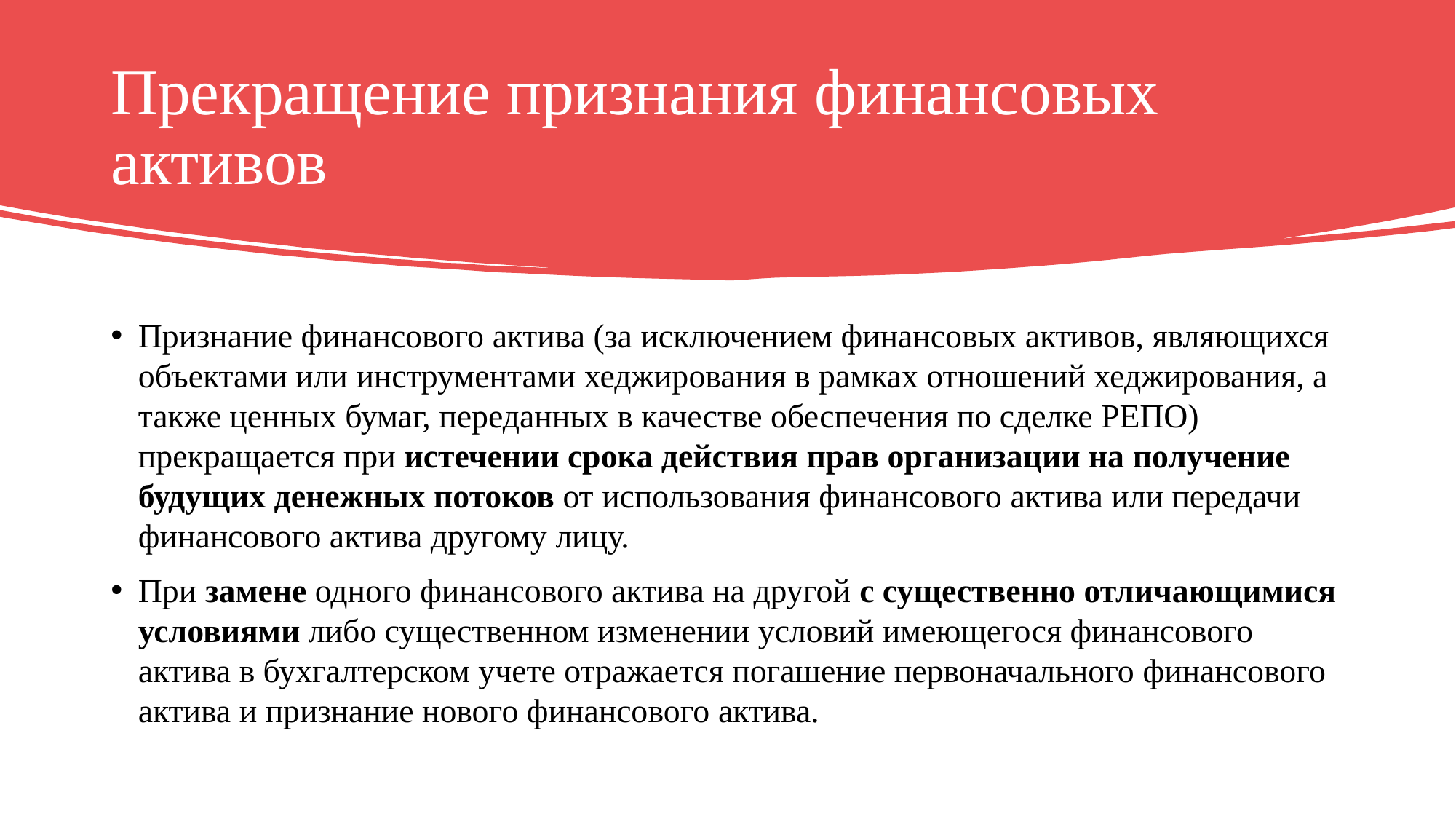

# Прекращение признания финансовых активов
Признание финансового актива (за исключением финансовых активов, являющихся объектами или инструментами хеджирования в рамках отношений хеджирования, а также ценных бумаг, переданных в качестве обеспечения по сделке РЕПО) прекращается при истечении срока действия прав организации на получение будущих денежных потоков от использования финансового актива или передачи финансового актива другому лицу.
При замене одного финансового актива на другой с существенно отличающимися условиями либо существенном изменении условий имеющегося финансового актива в бухгалтерском учете отражается погашение первоначального финансового актива и признание нового финансового актива.